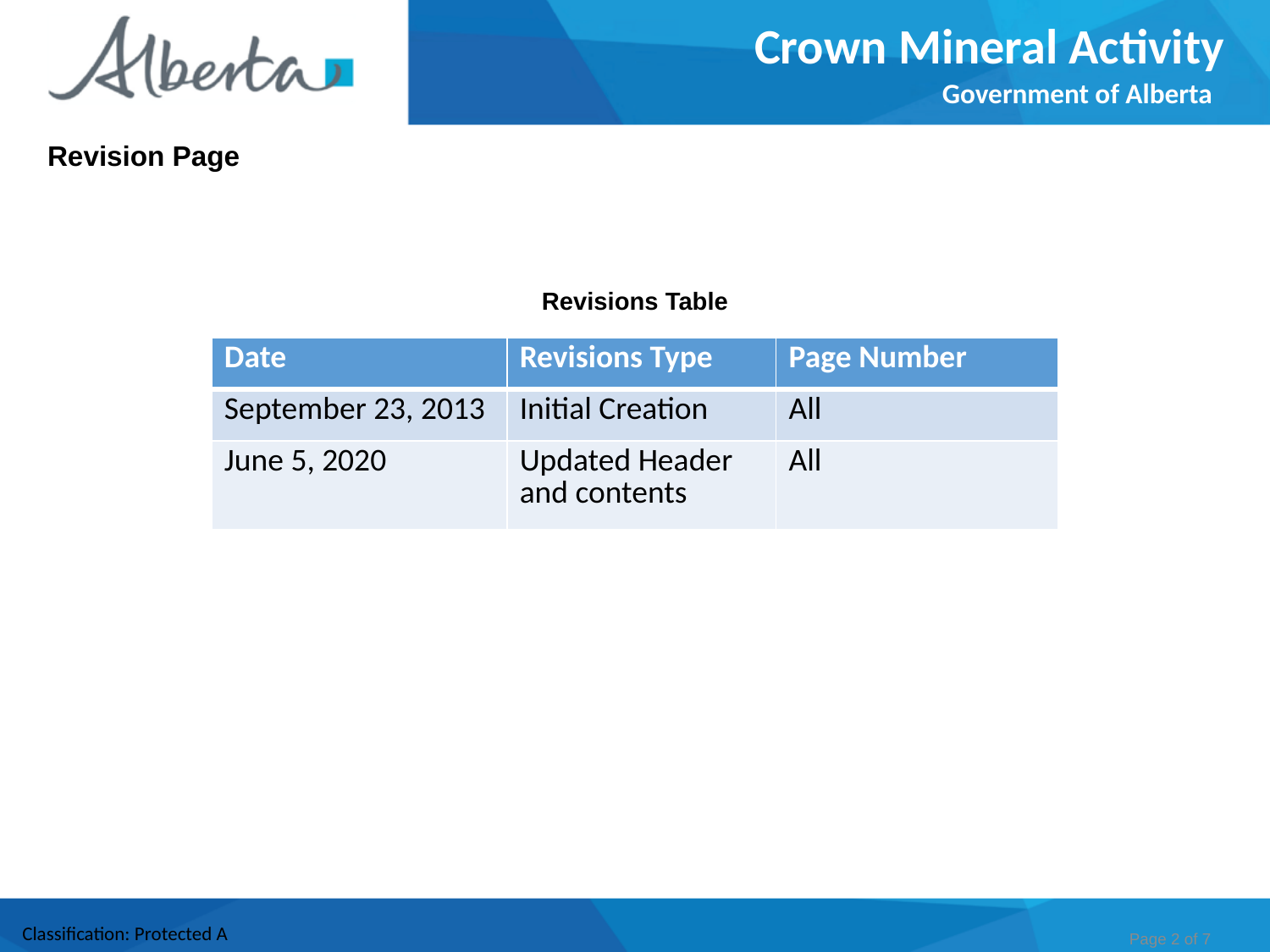

Crown Mineral Activity
Government of Alberta
Revision Page

Revisions Table

| Date | Revisions Type | Page Number |
| --- | --- | --- |
| September 23, 2013 | Initial Creation | All |
| June 5, 2020 | Updated Header and contents | All |
Page 2 of 7